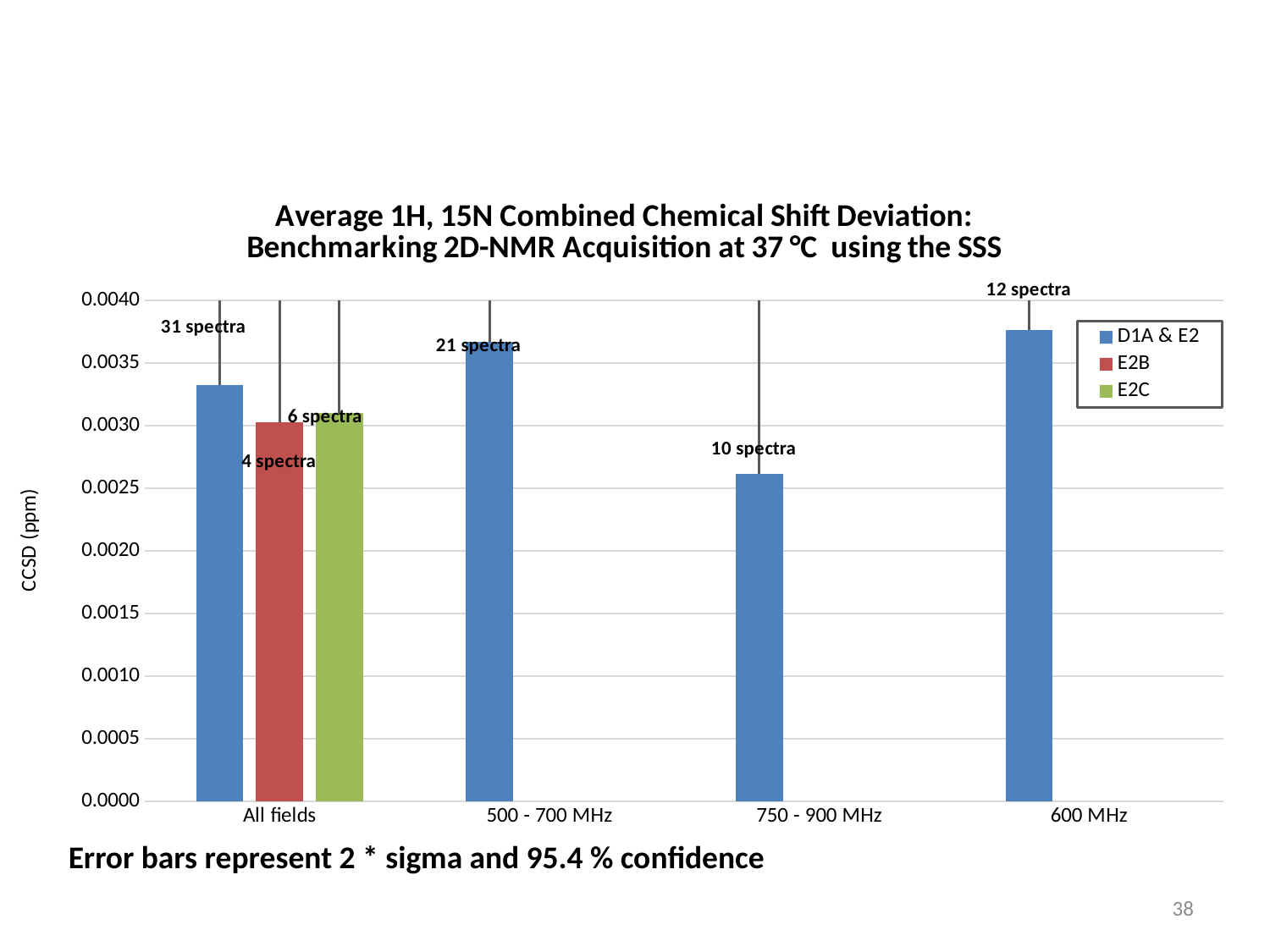

[unsupported chart]

Error bars represent 2 * sigma and 95.4 % confidence
38